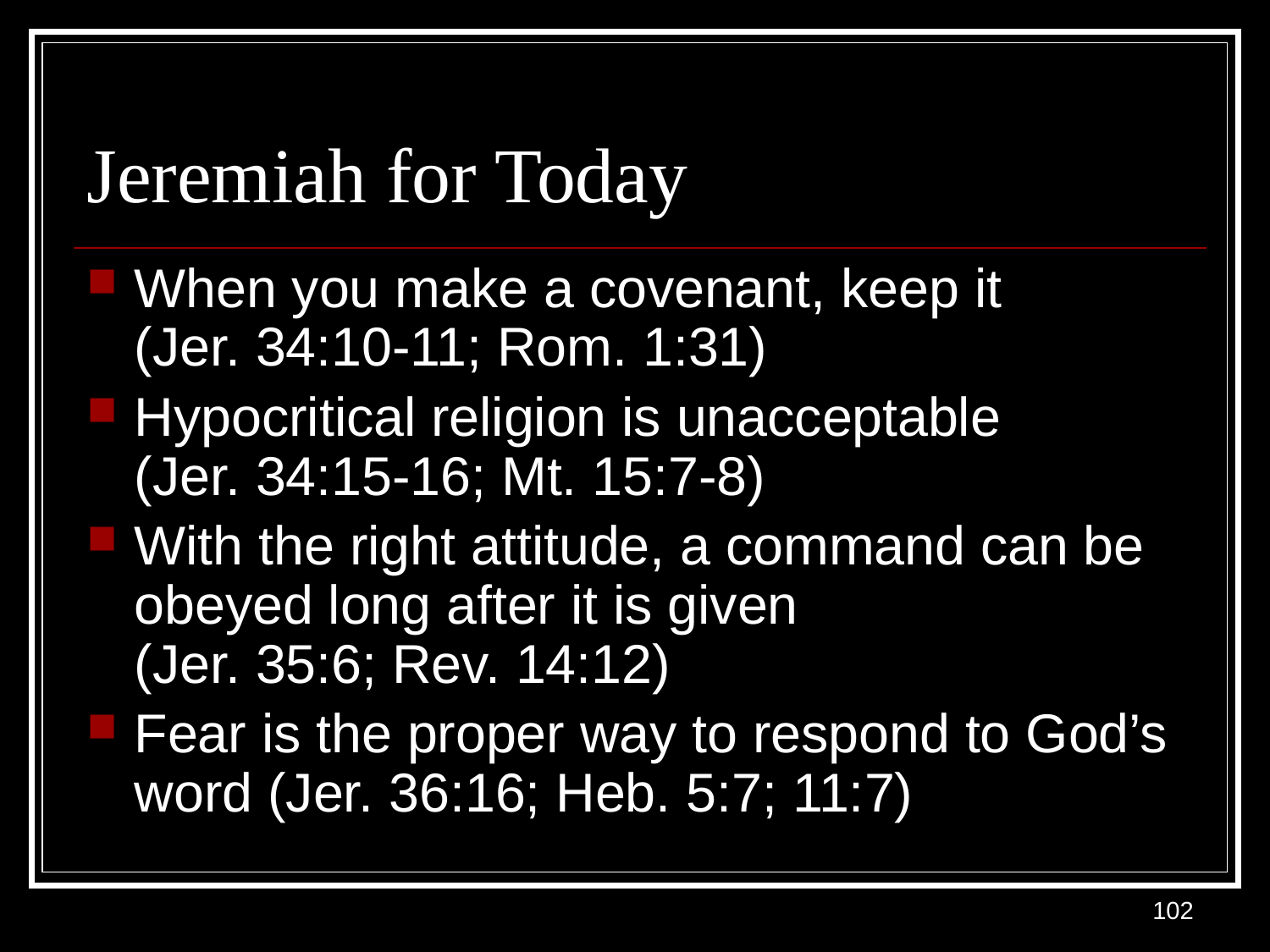

# Jeremiah for Today
When you make a covenant, keep it      (Jer. 34:10-11; Rom. 1:31)
Hypocritical religion is unacceptable      (Jer. 34:15-16; Mt. 15:7-8)
With the right attitude, a command can be obeyed long after it is given                   (Jer. 35:6; Rev. 14:12)
Fear is the proper way to respond to God’s word (Jer. 36:16; Heb. 5:7; 11:7)
102